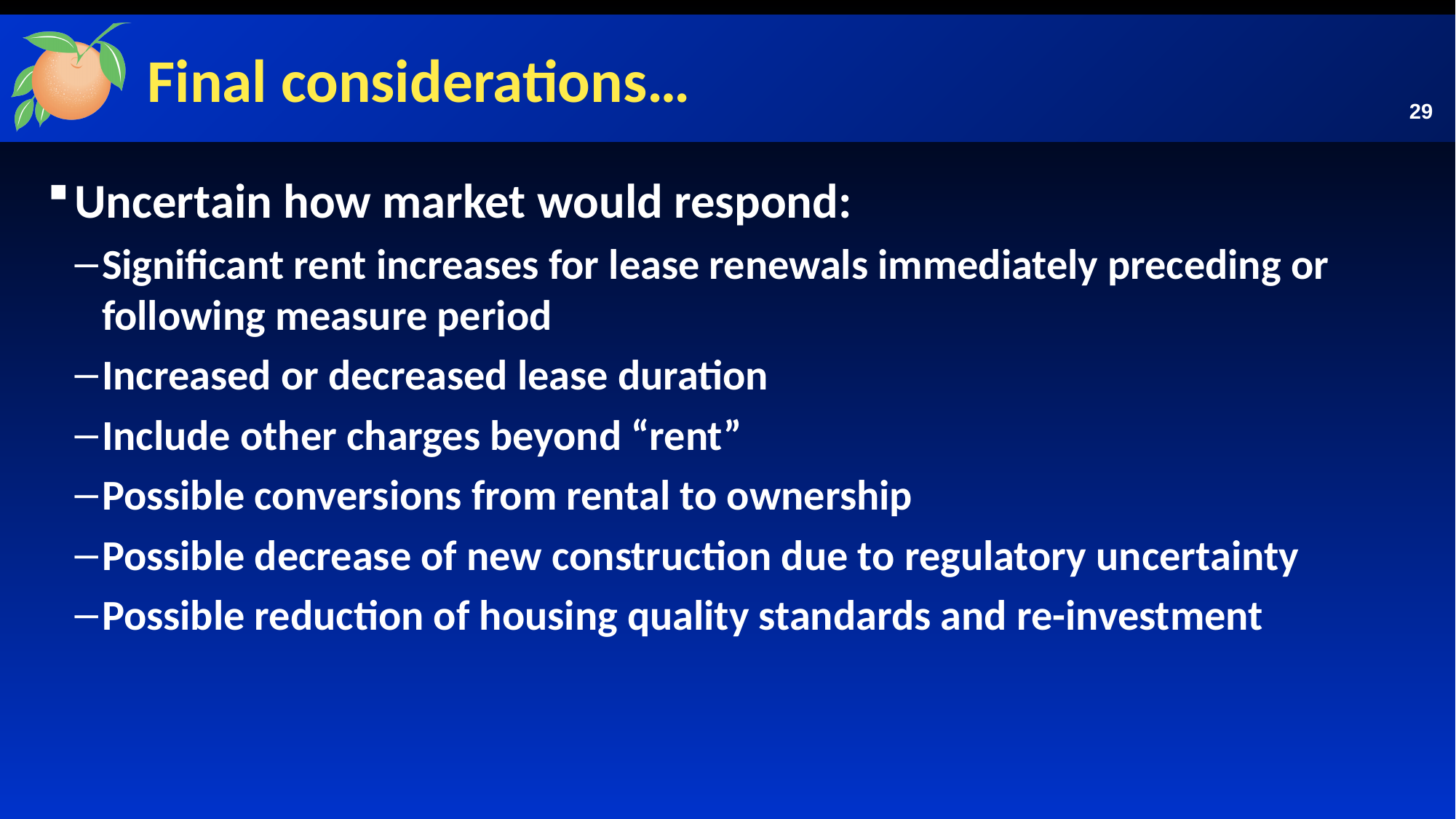

# Final considerations…
29
Uncertain how market would respond:
Significant rent increases for lease renewals immediately preceding or following measure period
Increased or decreased lease duration
Include other charges beyond “rent”
Possible conversions from rental to ownership
Possible decrease of new construction due to regulatory uncertainty
Possible reduction of housing quality standards and re-investment